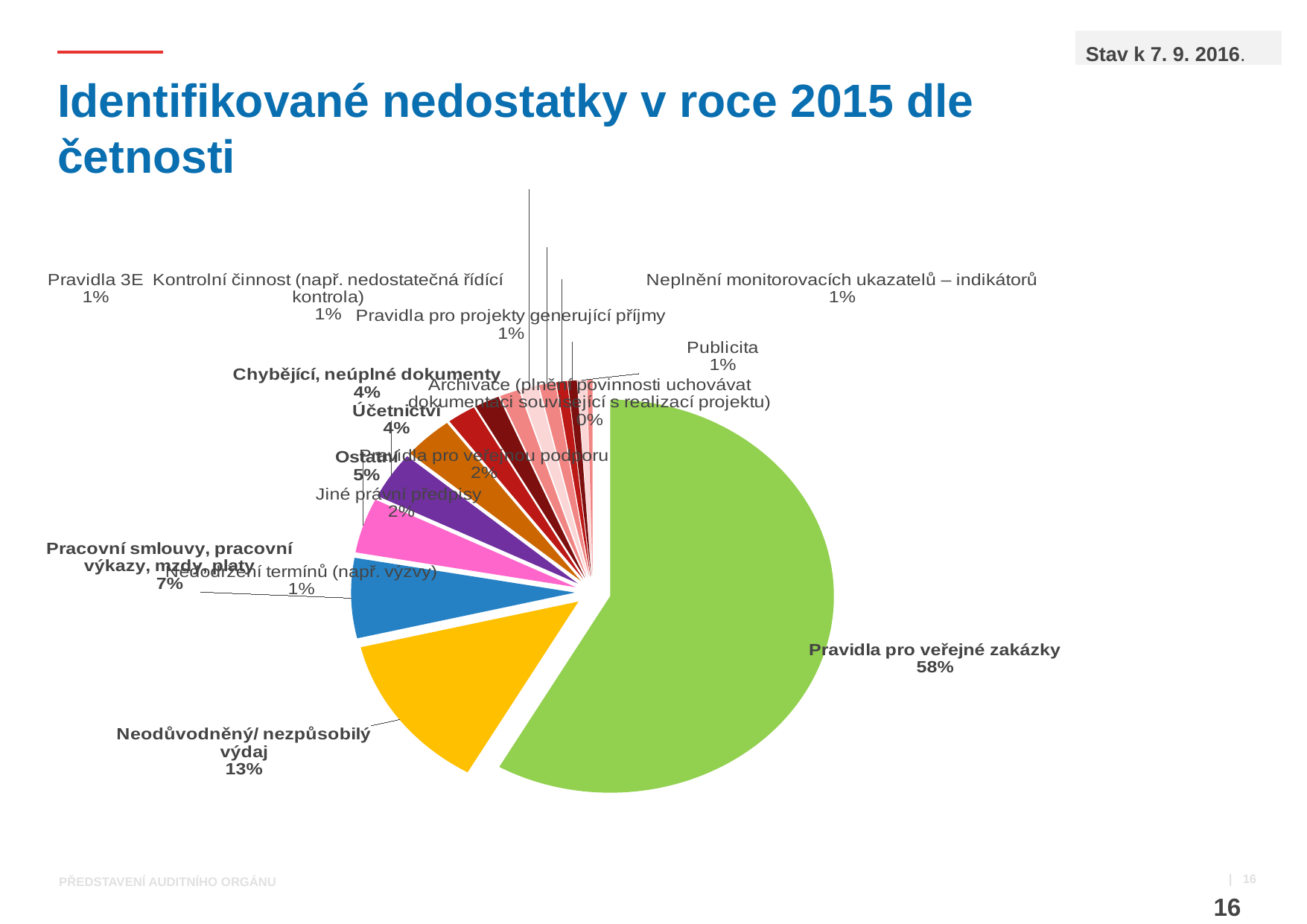

Stav k 7. 9. 2016.
# Identifikované nedostatky v roce 2015 dle četnosti

[unsupported chart]

 |   16
Představení Auditního orgánu
16